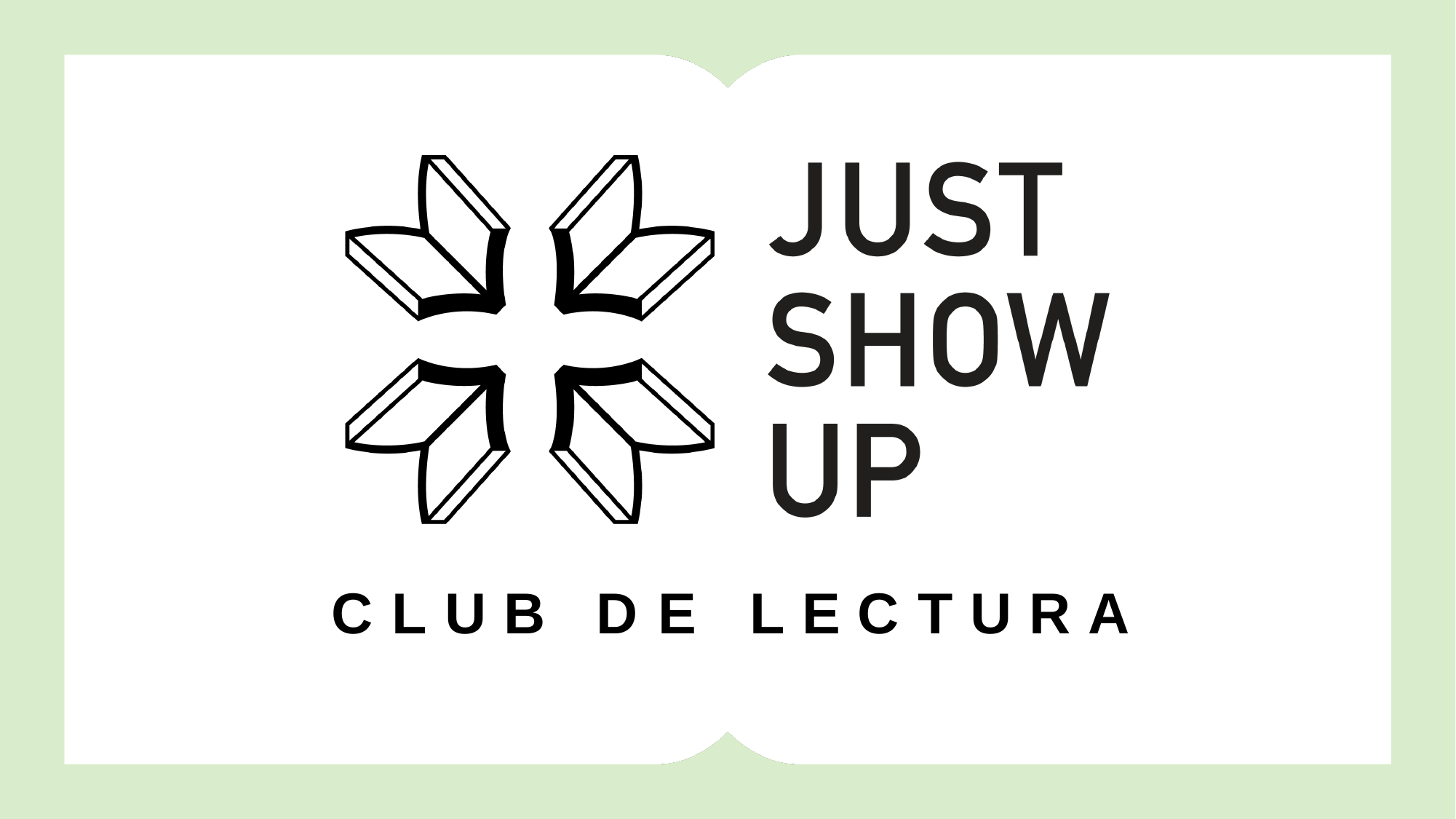

C L U B	D E	L E C T U R A